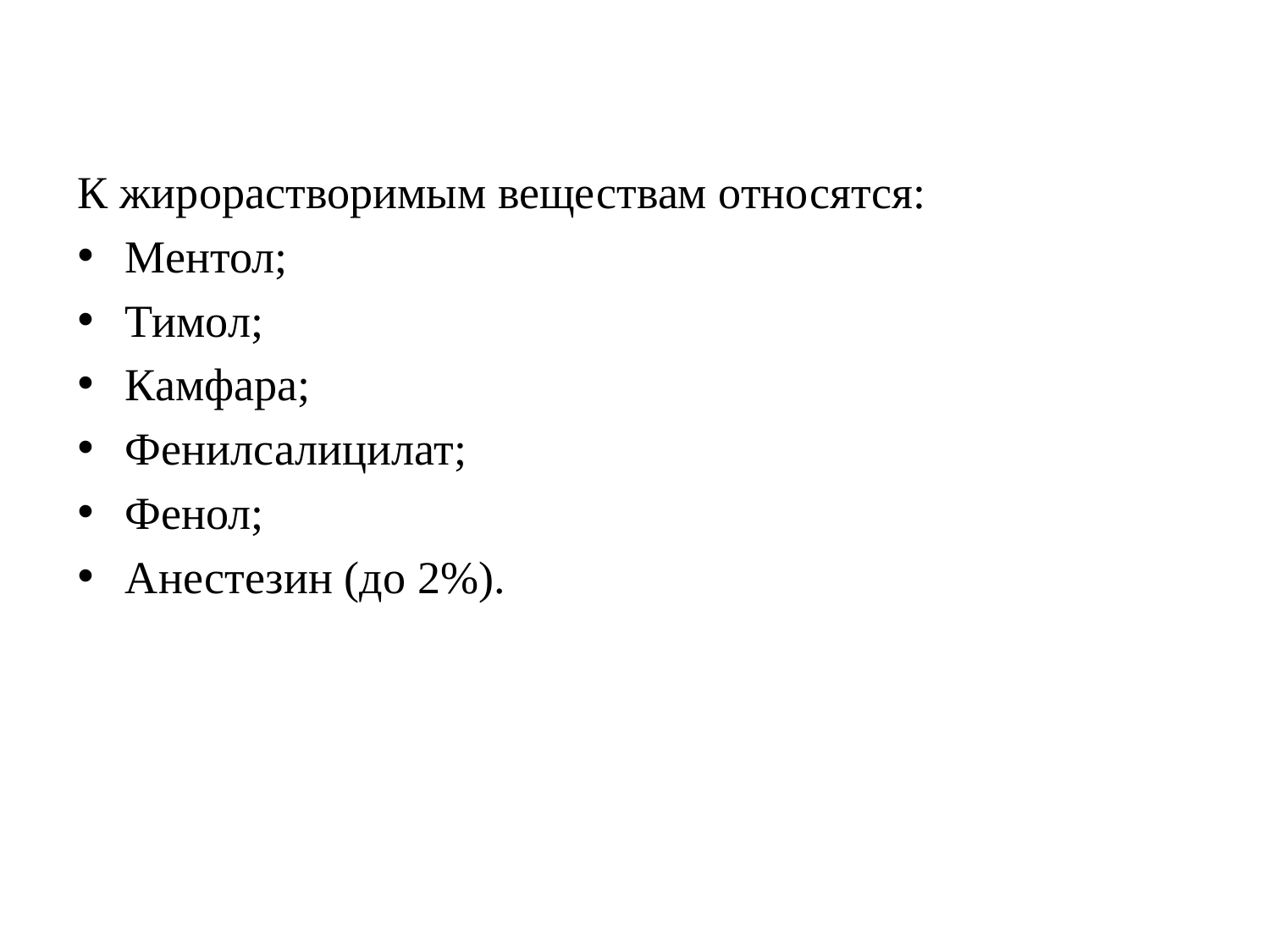

К жирорастворимым веществам относятся:
Ментол;
Тимол;
Камфара;
Фенилсалицилат;
Фенол;
Анестезин (до 2%).